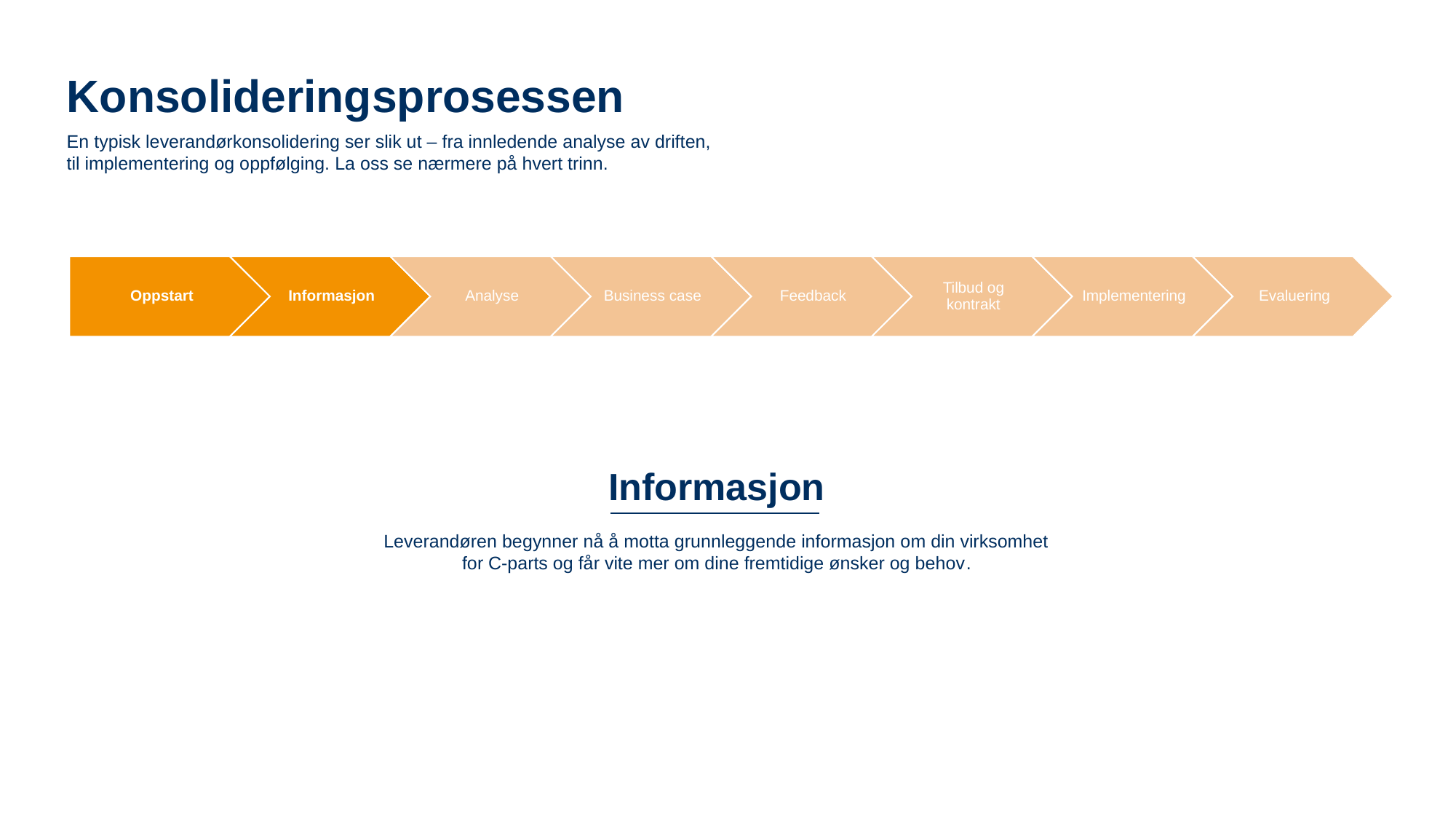

Konsolideringsprosessen
Oppstart
Informasjon
Analyse
Business case
Feedback
Tilbud og kontrakt
Implementering
Evaluering
En typisk leverandørkonsolidering ser slik ut – fra innledende analyse av driften,
til implementering og oppfølging. La oss se nærmere på hvert trinn.
Informasjon

Leverandøren begynner nå å motta grunnleggende informasjon om din virksomhet for C-parts og får vite mer om dine fremtidige ønsker og behov.